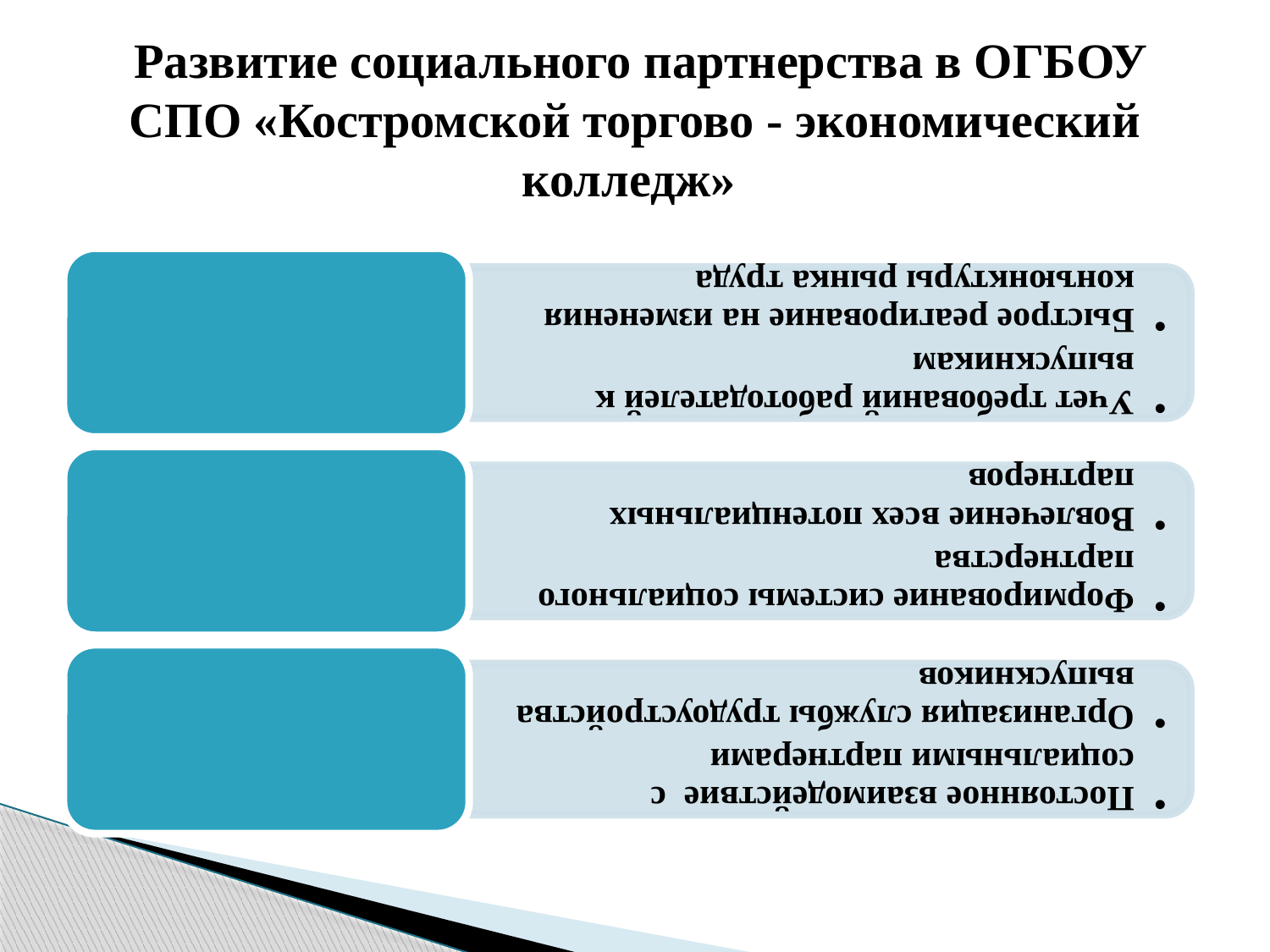

# Развитие социального партнерства в ОГБОУ СПО «Костромской торгово - экономический колледж»
Учет требований работодателей к выпускникам
Быстрое реагирование на изменения конъюнктуры рынка труда

Формирование системы социального партнерства
Вовлечение всех потенциальных партнеров

Постоянное взаимодействие  с социальными партнерами
Организация службы трудоустройства выпускников